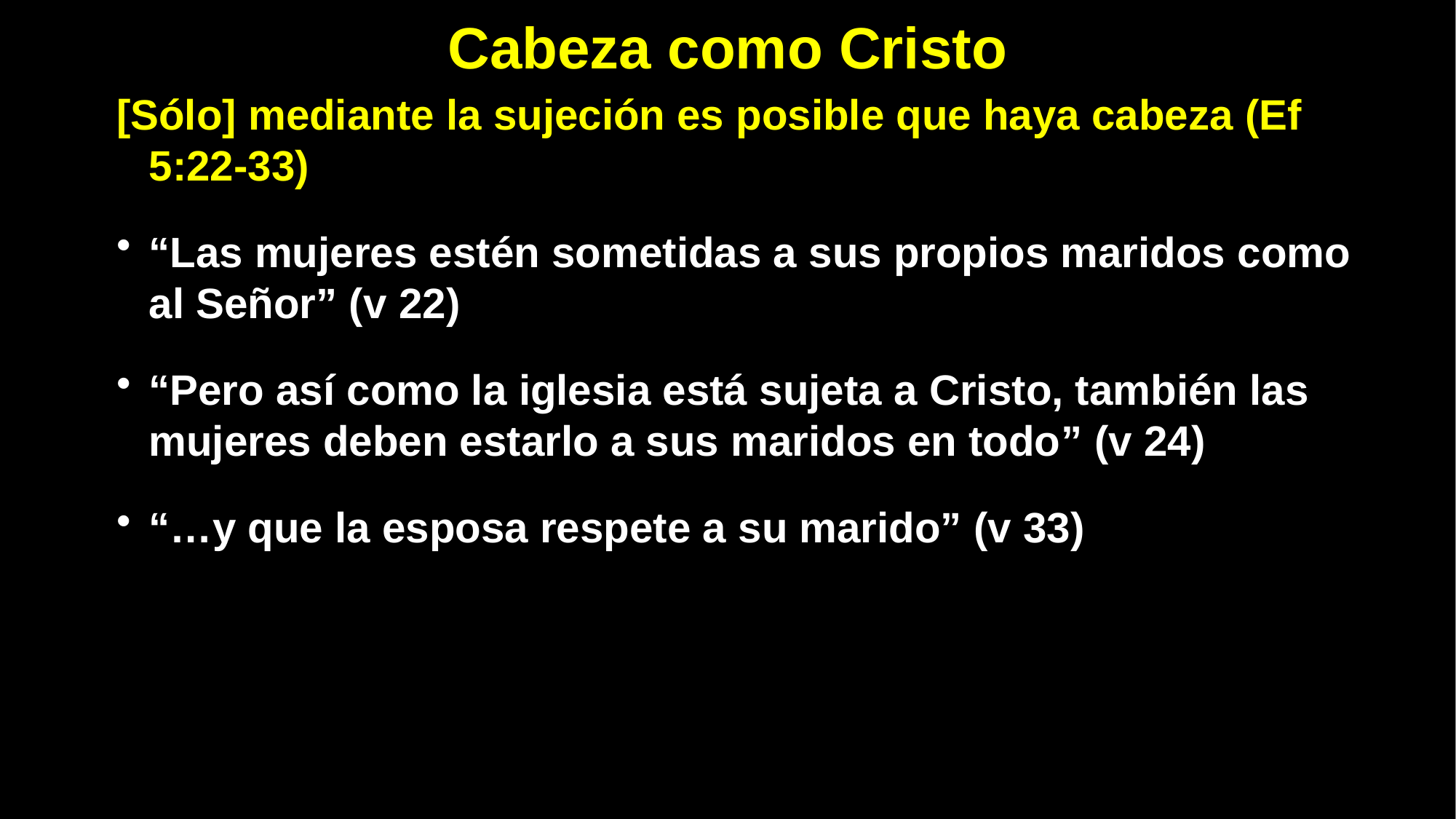

# Cabeza como Cristo
[Sólo] mediante la sujeción es posible que haya cabeza (Ef 5:22-33)
“Las mujeres estén sometidas a sus propios maridos como al Señor” (v 22)
“Pero así como la iglesia está sujeta a Cristo, también las mujeres deben estarlo a sus maridos en todo” (v 24)
“…y que la esposa respete a su marido” (v 33)